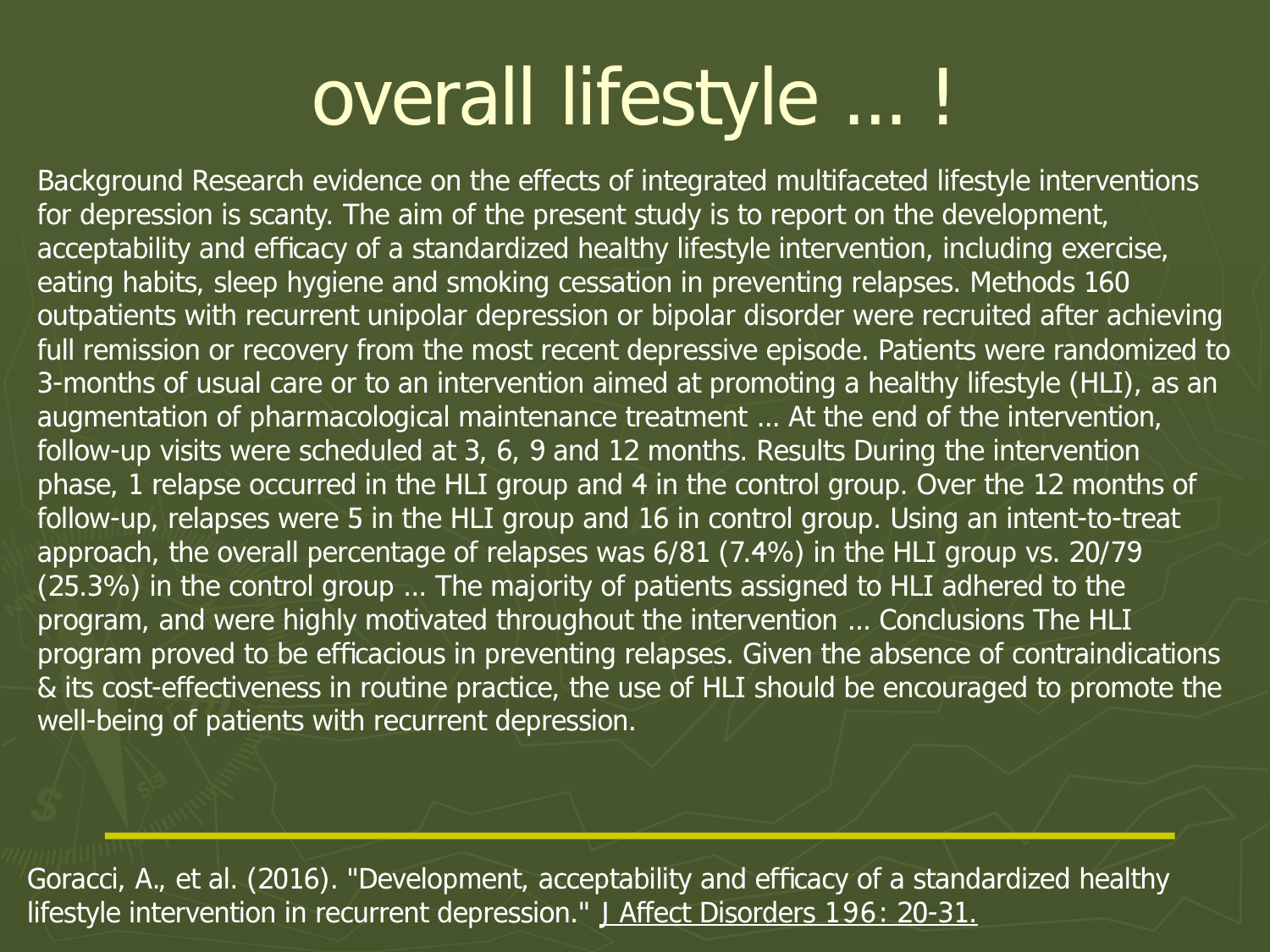

# overall lifestyle … !
Background Research evidence on the effects of integrated multifaceted lifestyle interventions for depression is scanty. The aim of the present study is to report on the development, acceptability and efficacy of a standardized healthy lifestyle intervention, including exercise, eating habits, sleep hygiene and smoking cessation in preventing relapses. Methods 160 outpatients with recurrent unipolar depression or bipolar disorder were recruited after achieving full remission or recovery from the most recent depressive episode. Patients were randomized to 3-months of usual care or to an intervention aimed at promoting a healthy lifestyle (HLI), as an augmentation of pharmacological maintenance treatment … At the end of the intervention, follow-up visits were scheduled at 3, 6, 9 and 12 months. Results During the intervention phase, 1 relapse occurred in the HLI group and 4 in the control group. Over the 12 months of follow-up, relapses were 5 in the HLI group and 16 in control group. Using an intent-to-treat approach, the overall percentage of relapses was 6/81 (7.4%) in the HLI group vs. 20/79 (25.3%) in the control group … The majority of patients assigned to HLI adhered to the program, and were highly motivated throughout the intervention … Conclusions The HLI program proved to be efficacious in preventing relapses. Given the absence of contraindications & its cost-effectiveness in routine practice, the use of HLI should be encouraged to promote the well-being of patients with recurrent depression.

Goracci, A., et al. (2016). "Development, acceptability and efficacy of a standardized healthy lifestyle intervention in recurrent depression." J Affect Disorders 196: 20-31.